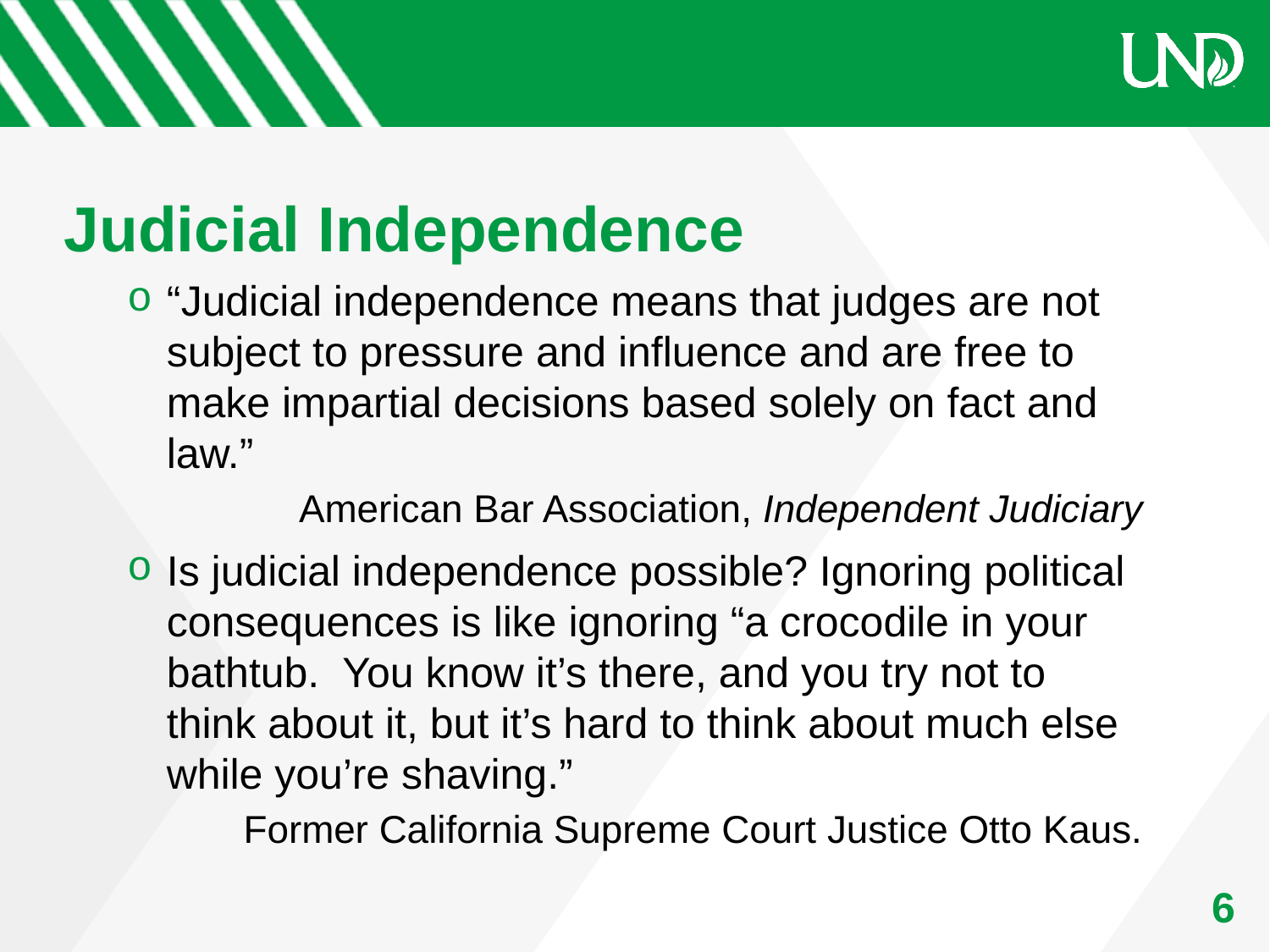

# Judicial Independence
“Judicial independence means that judges are not subject to pressure and influence and are free to make impartial decisions based solely on fact and law.”
American Bar Association, Independent Judiciary
Is judicial independence possible? Ignoring political consequences is like ignoring “a crocodile in your bathtub.  You know it’s there, and you try not to think about it, but it’s hard to think about much else while you’re shaving.”
Former California Supreme Court Justice Otto Kaus.
6